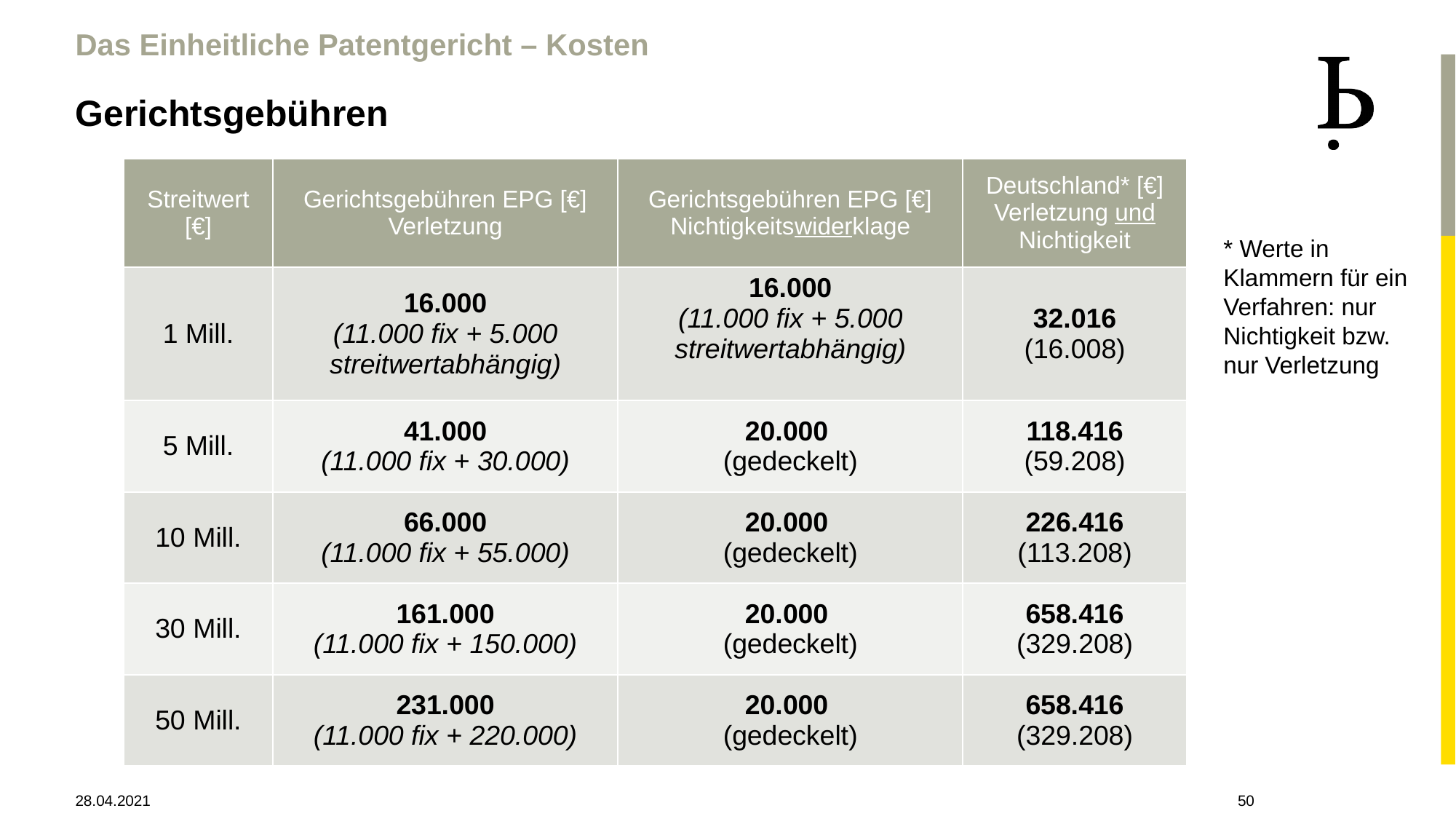

Das Einheitliche Patentgericht – Kosten

Gerichtsgebühren
| Streitwert [€] | Gerichtsgebühren EPG [€] Verletzung | Gerichtsgebühren EPG [€] Nichtigkeitswiderklage | Deutschland\* [€] Verletzung und Nichtigkeit |
| --- | --- | --- | --- |
| 1 Mill. | 16.000 (11.000 fix + 5.000 streitwertabhängig) | 16.000 (11.000 fix + 5.000 streitwertabhängig) | 32.016 (16.008) |
| 5 Mill. | 41.000 (11.000 fix + 30.000) | 20.000 (gedeckelt) | 118.416 (59.208) |
| 10 Mill. | 66.000 (11.000 fix + 55.000) | 20.000 (gedeckelt) | 226.416 (113.208) |
| 30 Mill. | 161.000 (11.000 fix + 150.000) | 20.000 (gedeckelt) | 658.416 (329.208) |
| 50 Mill. | 231.000 (11.000 fix + 220.000) | 20.000 (gedeckelt) | 658.416 (329.208) |
* Werte in Klammern für ein Verfahren: nur Nichtigkeit bzw. nur Verletzung
28.04.2021
50